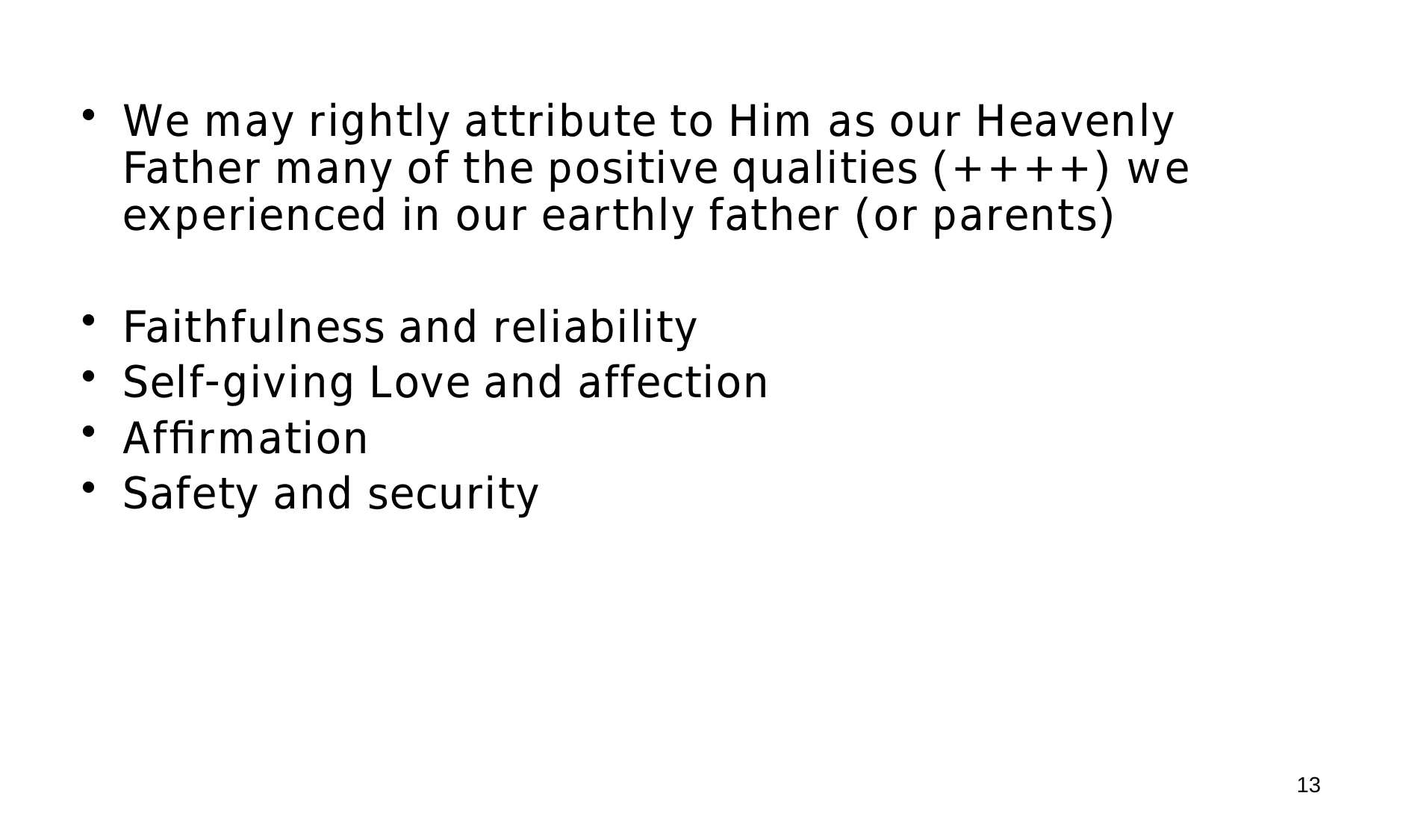

#
We may rightly attribute to Him as our Heavenly Father many of the positive qualities (++++) we experienced in our earthly father (or parents)

Faithfulness and reliability
Self-giving Love and affection
Affirmation
Safety and security
13